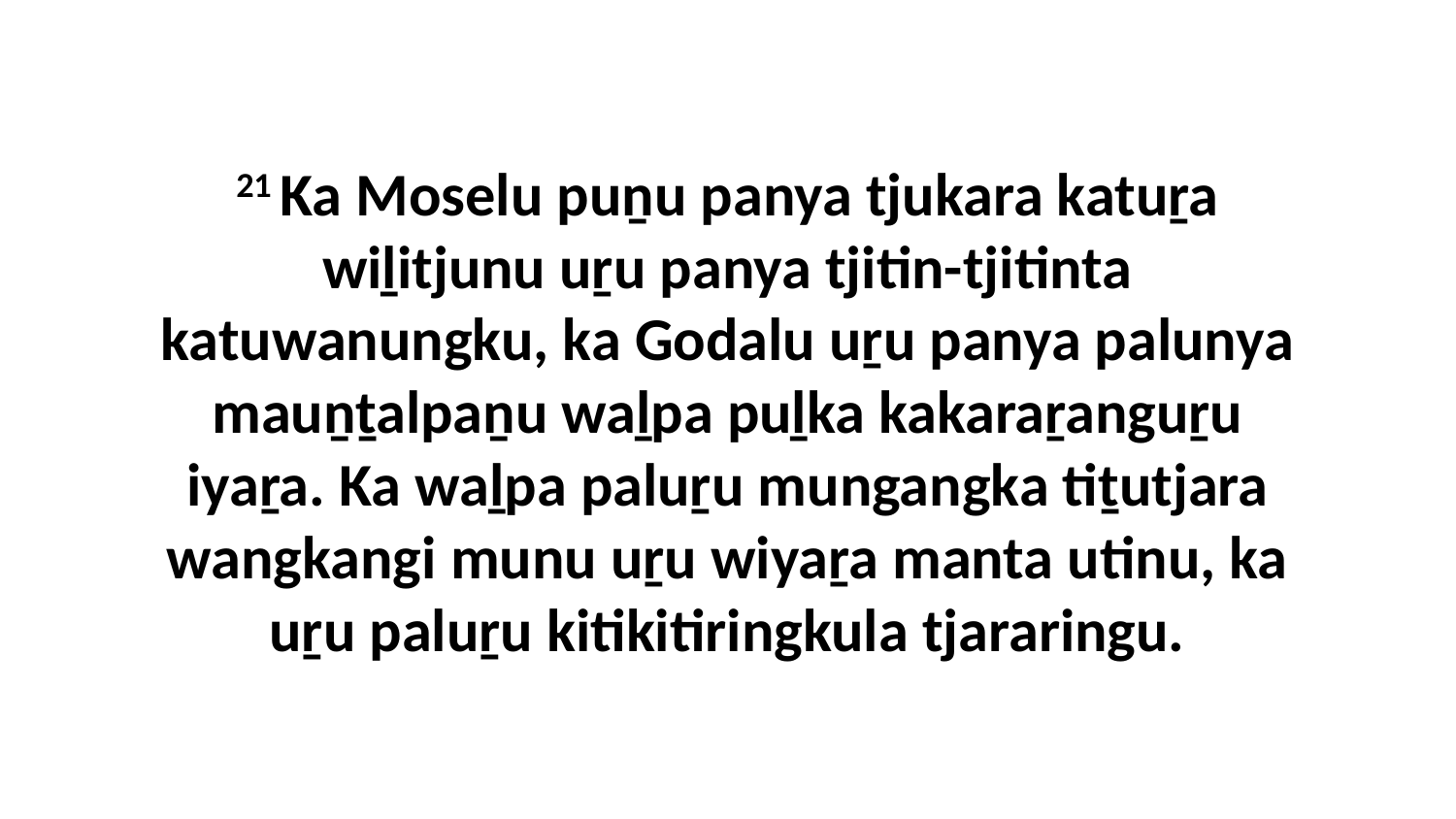

21 Ka Moselu puṉu panya tjukara katuṟa wiḻitjunu uṟu panya tjitin-tjitinta katuwanungku, ka Godalu uṟu panya palunya mauṉṯalpaṉu waḻpa puḻka kakaraṟanguṟu iyaṟa. Ka waḻpa paluṟu mungangka tiṯutjara wangkangi munu uṟu wiyaṟa manta utinu, ka uṟu paluṟu kitikitiringkula tjararingu.